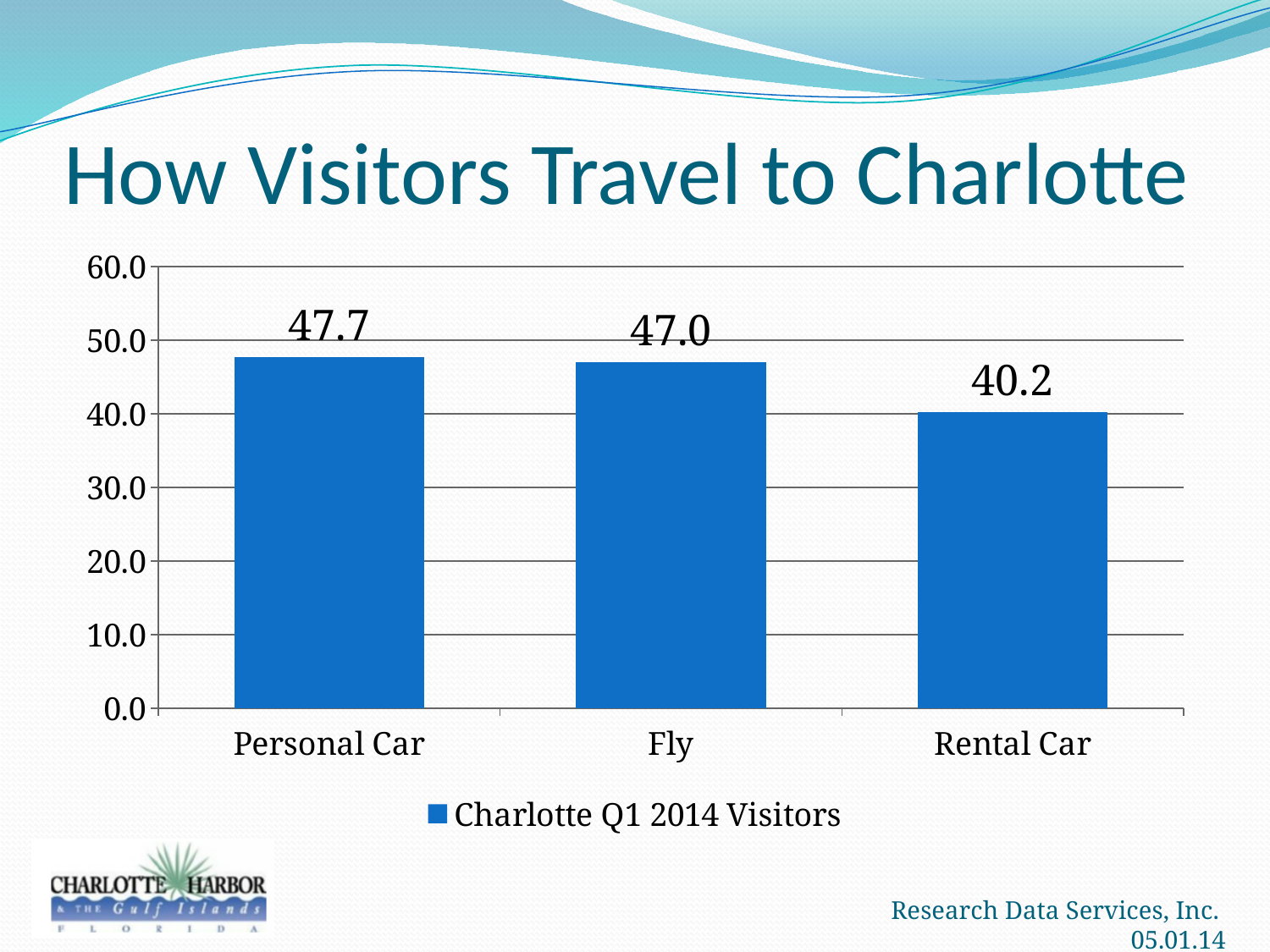

# How Visitors Travel to Charlotte

### Chart

| Category | Charlotte Q1 2014 Visitors |
|---|---|
| Personal Car | 47.7 |
| Fly | 47.0 |
| Rental Car | 40.2 |